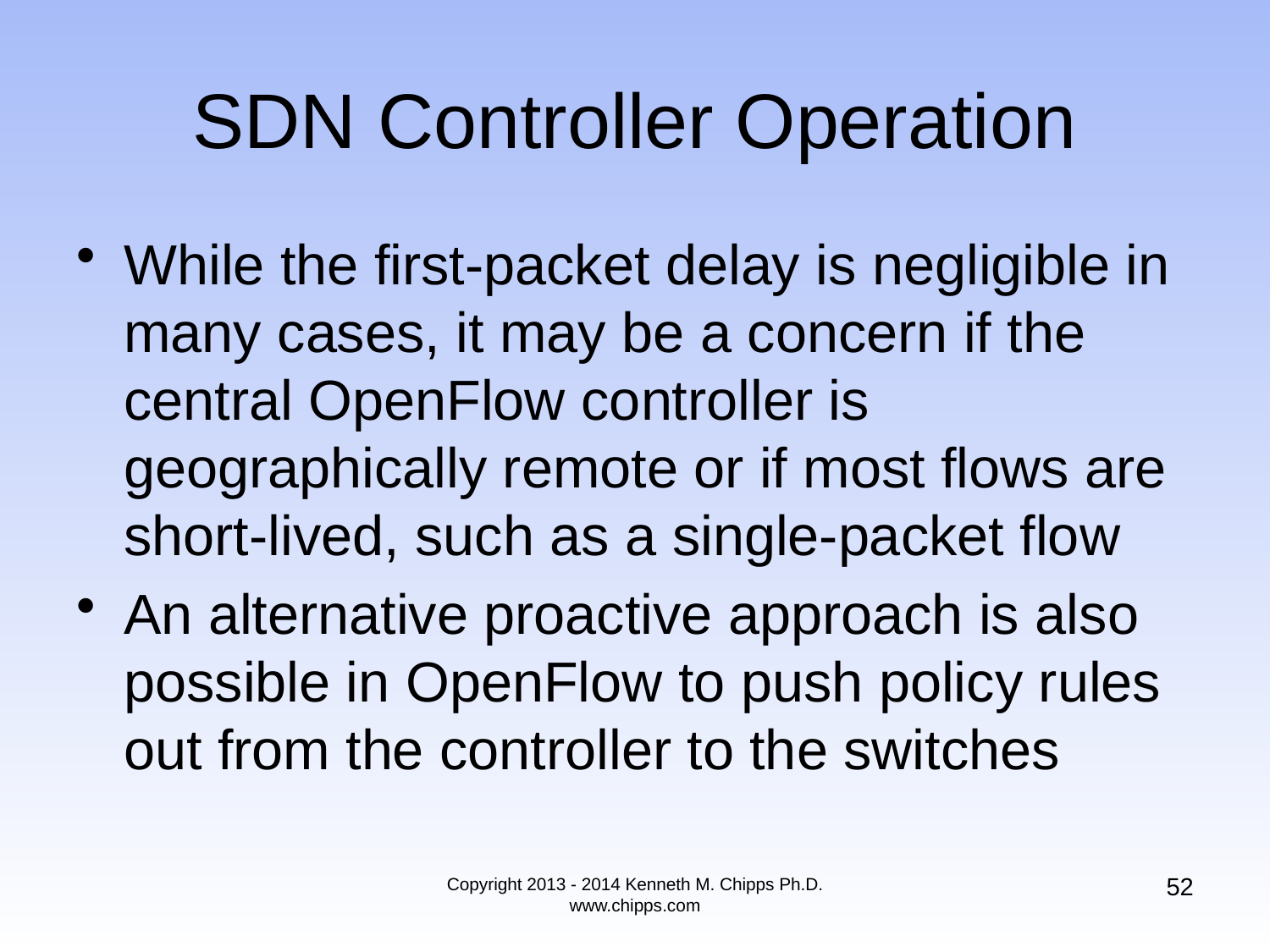

# SDN Controller Operation
While the first-packet delay is negligible in many cases, it may be a concern if the central OpenFlow controller is geographically remote or if most flows are short-lived, such as a single-packet flow
An alternative proactive approach is also possible in OpenFlow to push policy rules out from the controller to the switches
52
Copyright 2013 - 2014 Kenneth M. Chipps Ph.D. www.chipps.com